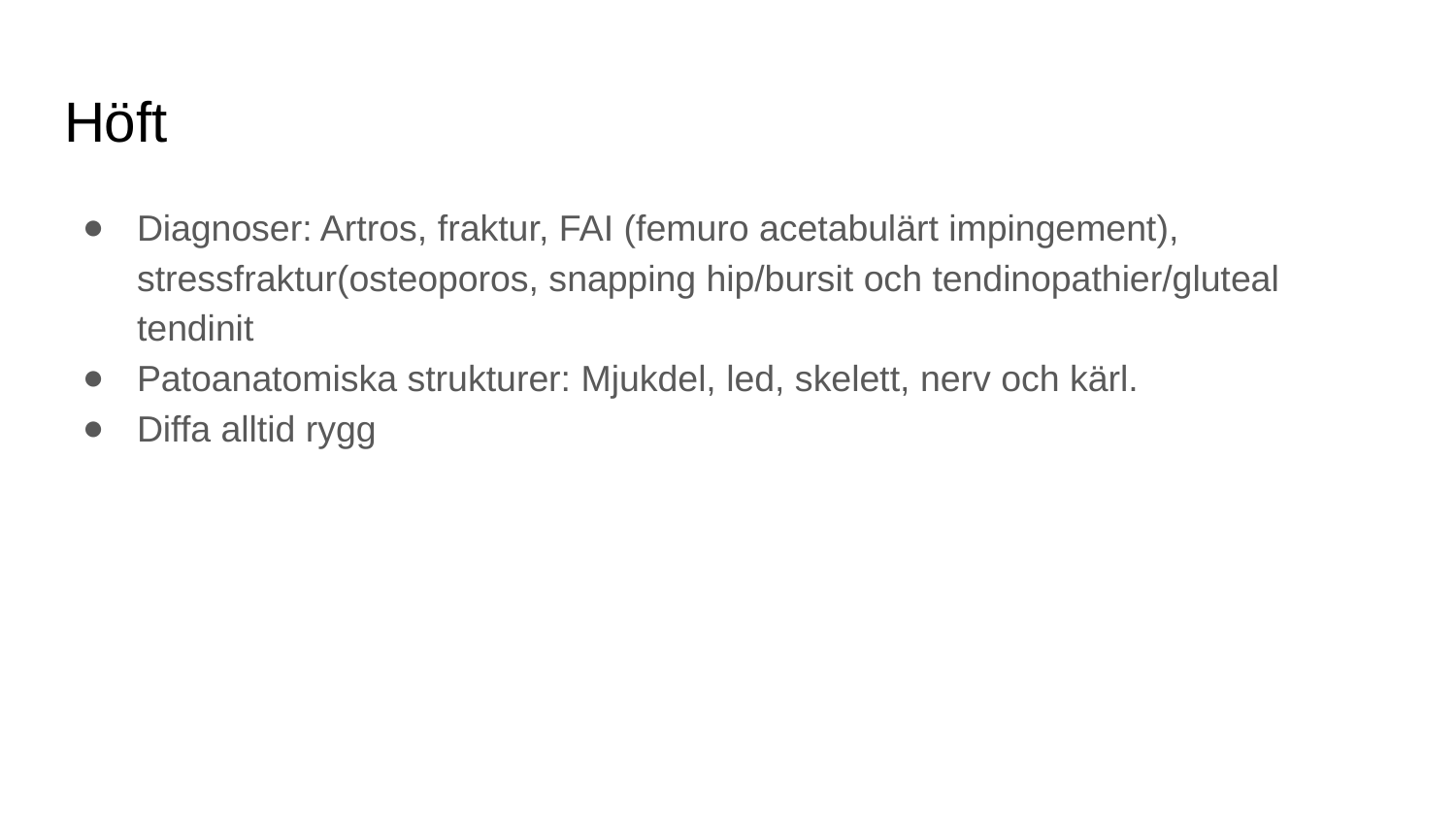

# Höft
Diagnoser: Artros, fraktur, FAI (femuro acetabulärt impingement), stressfraktur(osteoporos, snapping hip/bursit och tendinopathier/gluteal tendinit
Patoanatomiska strukturer: Mjukdel, led, skelett, nerv och kärl.
Diffa alltid rygg